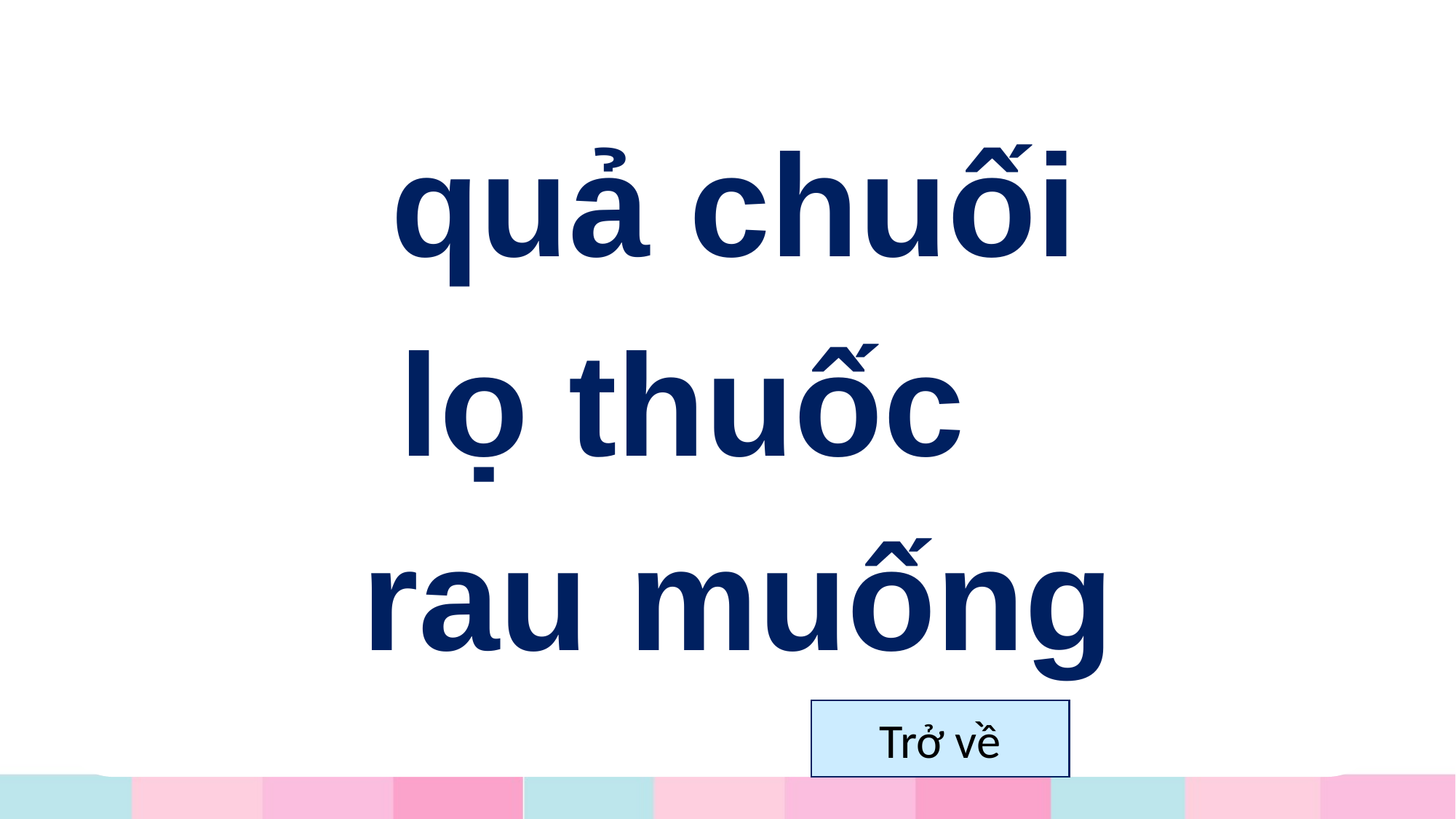

quả chuối
lọ thuốc
rau muống
Trở về